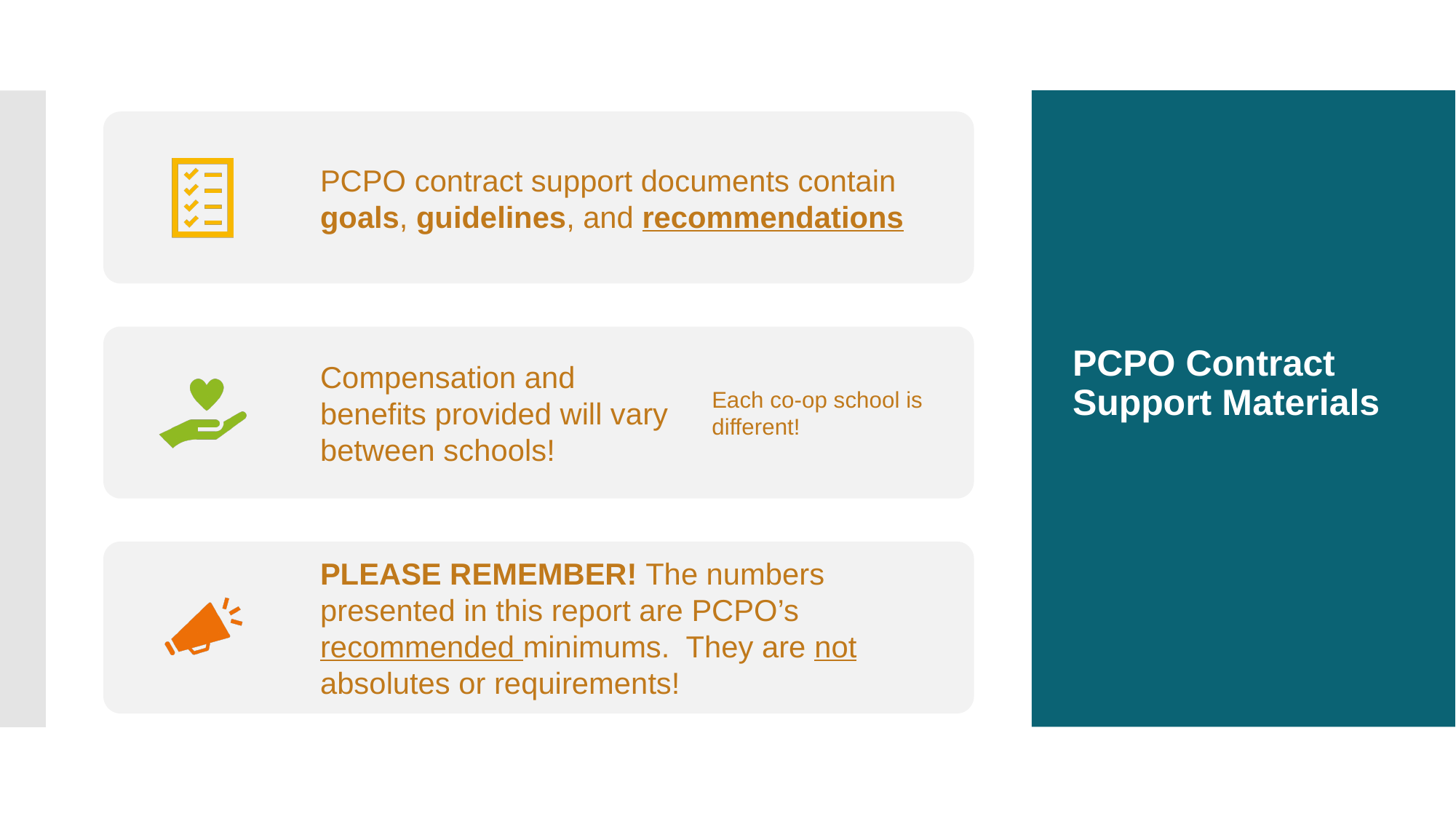

PCPO contract support documents contain goals, guidelines, and recommendations

Compensation and benefits provided will vary between schools!

Each co-op school is different!

PLEASE REMEMBER! The numbers presented in this report are PCPO’s recommended minimums.  They are not absolutes or requirements!

# PCPO Contract Support Materials